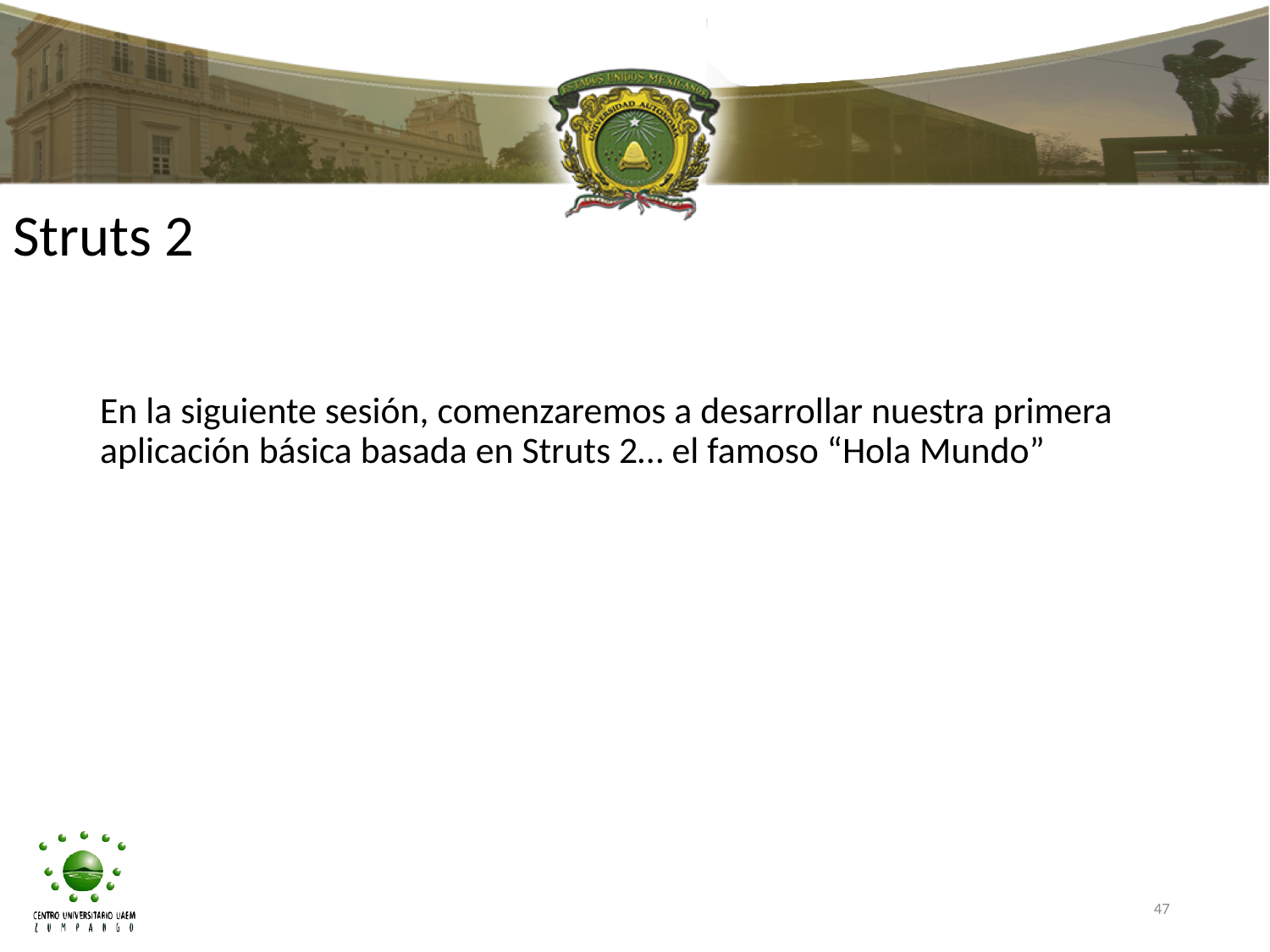

# Struts 2

En la siguiente sesión, comenzaremos a desarrollar nuestra primera aplicación básica basada en Struts 2… el famoso “Hola Mundo”
47